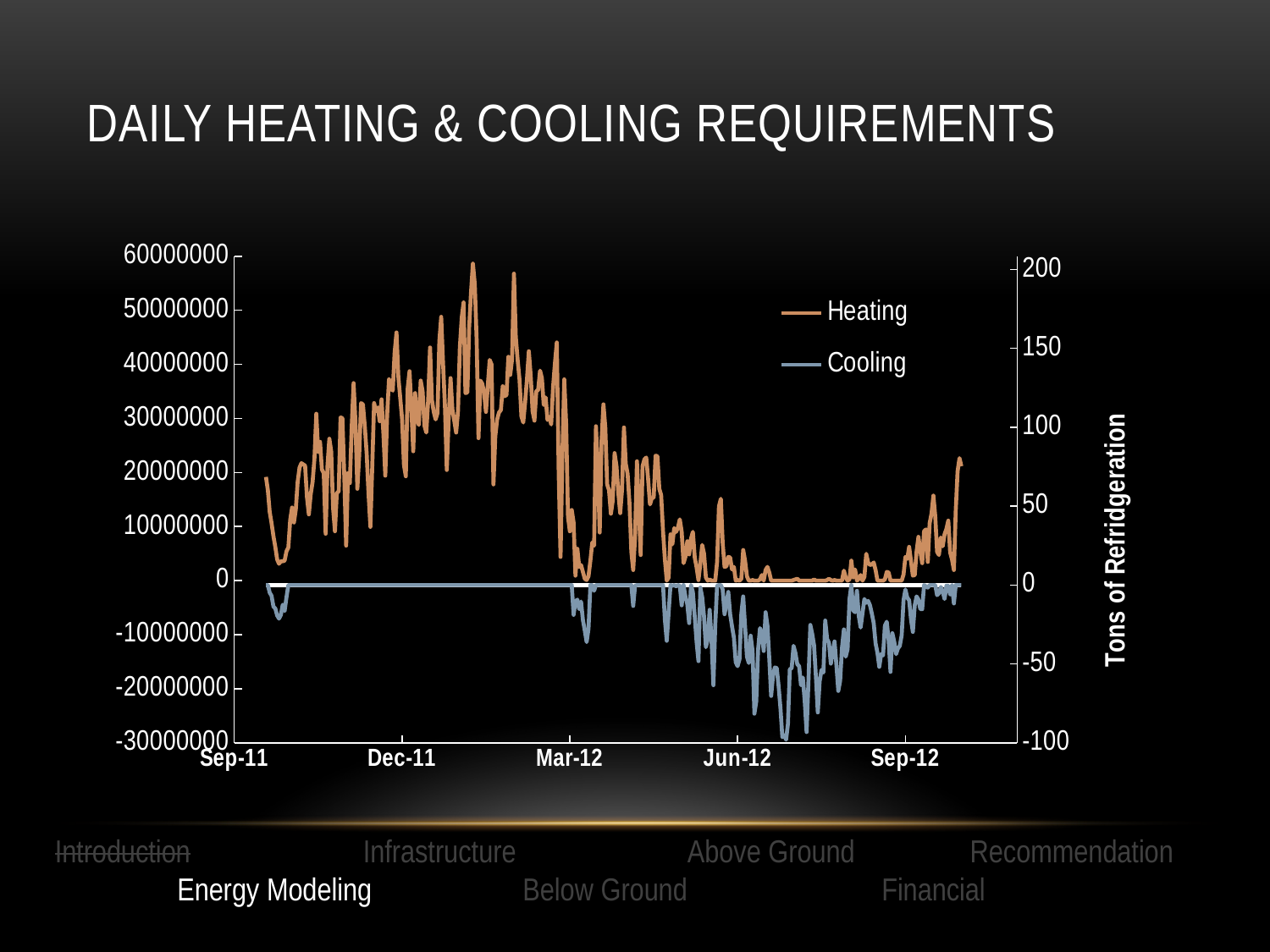

# Daily heating & cooling requirements

### Chart

| Category |  |  | Zero |
|---|---|---|---|
Introduction                        Infrastructure                        Above Ground                Recommendation
                 Energy Modeling                     Below Ground                           Financial